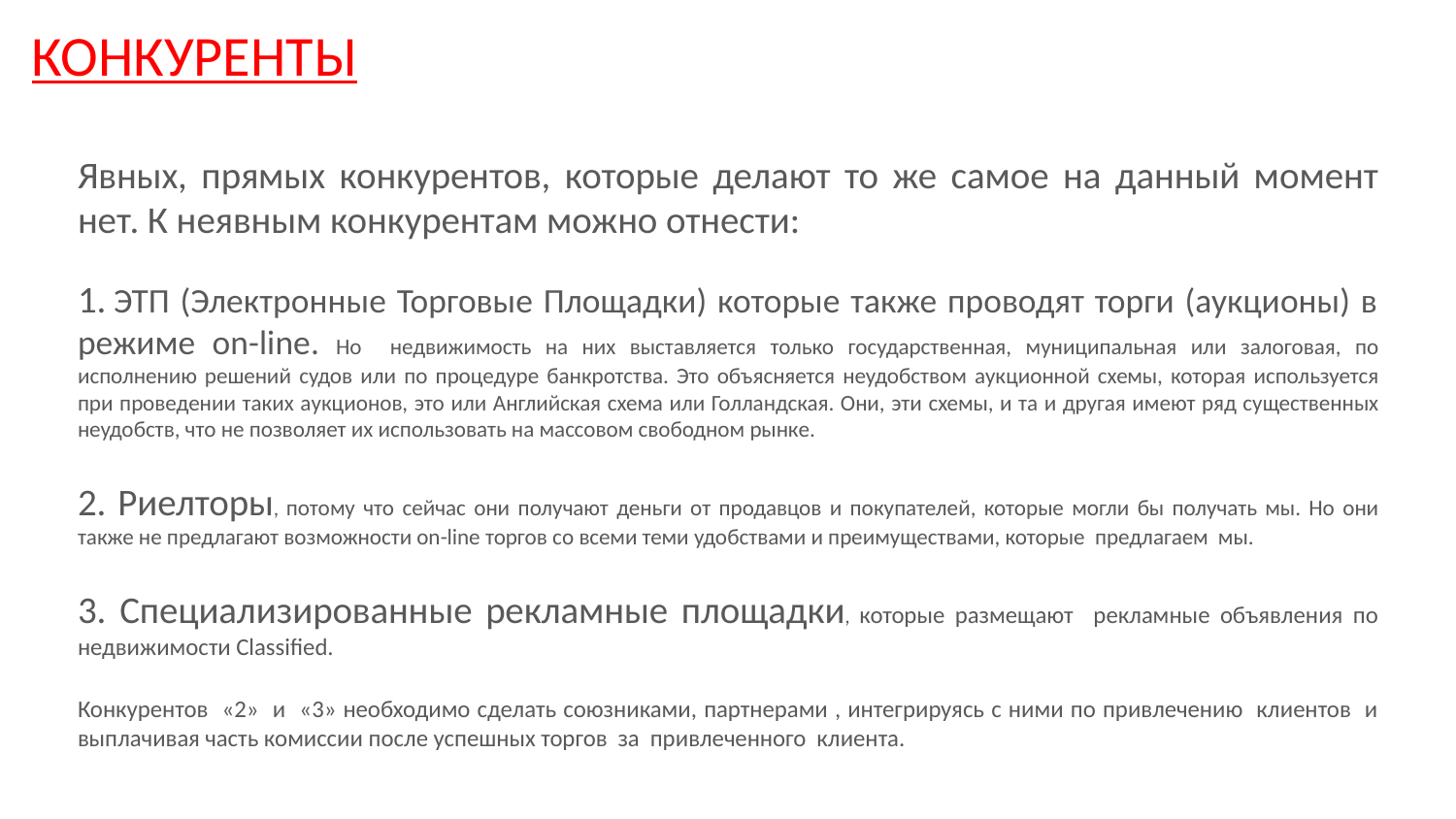

# КОНКУРЕНТЫ

Явных, прямых конкурентов, которые делают то же самое на данный момент нет. К неявным конкурентам можно отнести:

1. ЭТП (Электронные Торговые Площадки) которые также проводят торги (аукционы) в режиме on-line. Но  недвижимость на них выставляется только государственная, муниципальная или залоговая, по исполнению решений судов или по процедуре банкротства. Это объясняется неудобством аукционной схемы, которая используется при проведении таких аукционов, это или Английская схема или Голландская. Они, эти схемы, и та и другая имеют ряд существенных неудобств, что не позволяет их использовать на массовом свободном рынке.

2. Риелторы, потому что сейчас они получают деньги от продавцов и покупателей, которые могли бы получать мы. Но они также не предлагают возможности on-line торгов со всеми теми удобствами и преимуществами, которые  предлагаем  мы.

3. Специализированные рекламные площадки, которые размещают  рекламные объявления по недвижимости Classified.

Конкурентов  «2»  и  «3» необходимо сделать союзниками, партнерами , интегрируясь с ними по привлечению  клиентов  и выплачивая часть комиссии после успешных торгов  за  привлеченного  клиента.